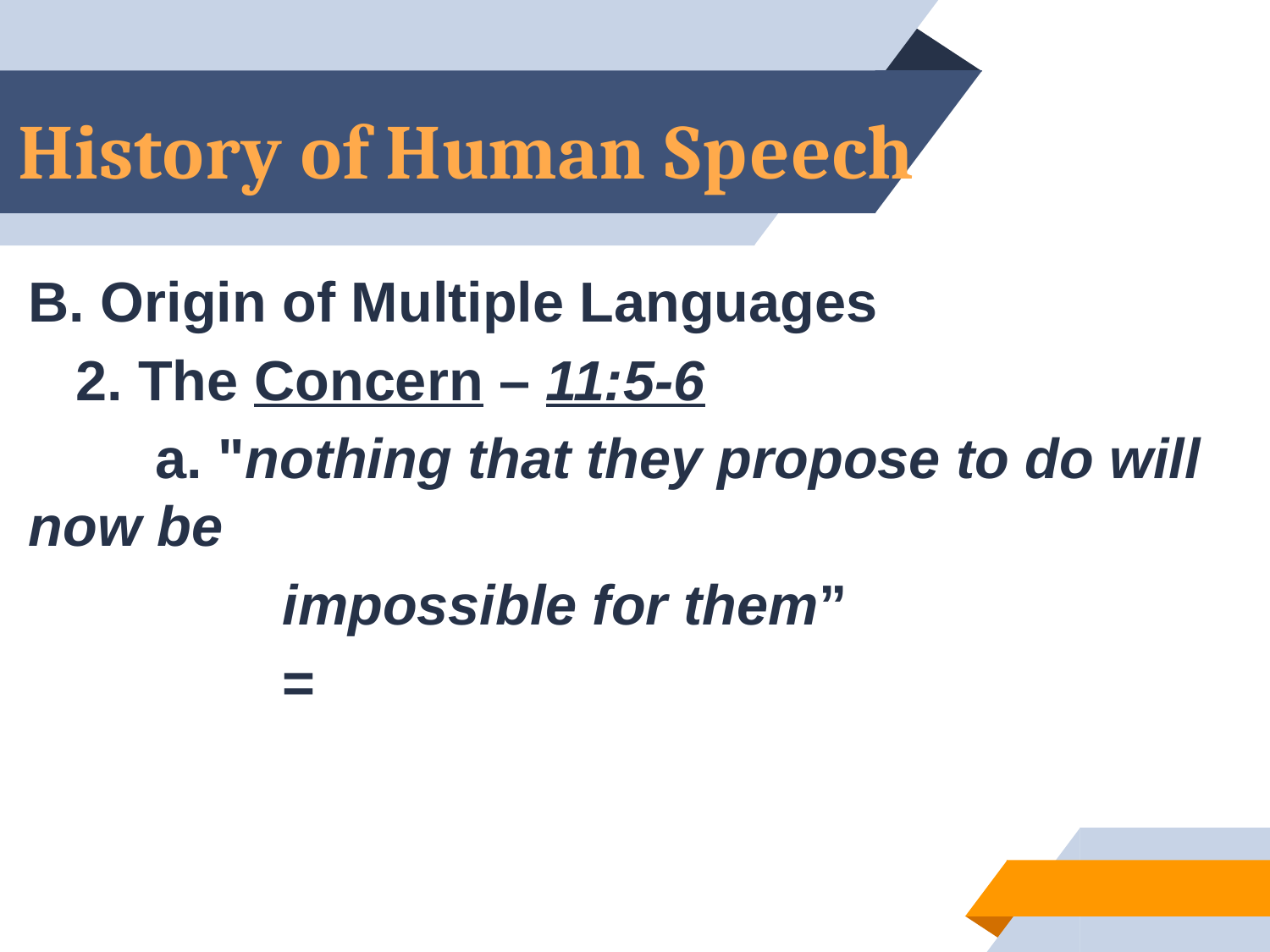

# History of Human Speech
B. Origin of Multiple Languages
   2. The Concern – 11:5-6
	a. "nothing that they propose to do will now be
		impossible for them”
		=

19